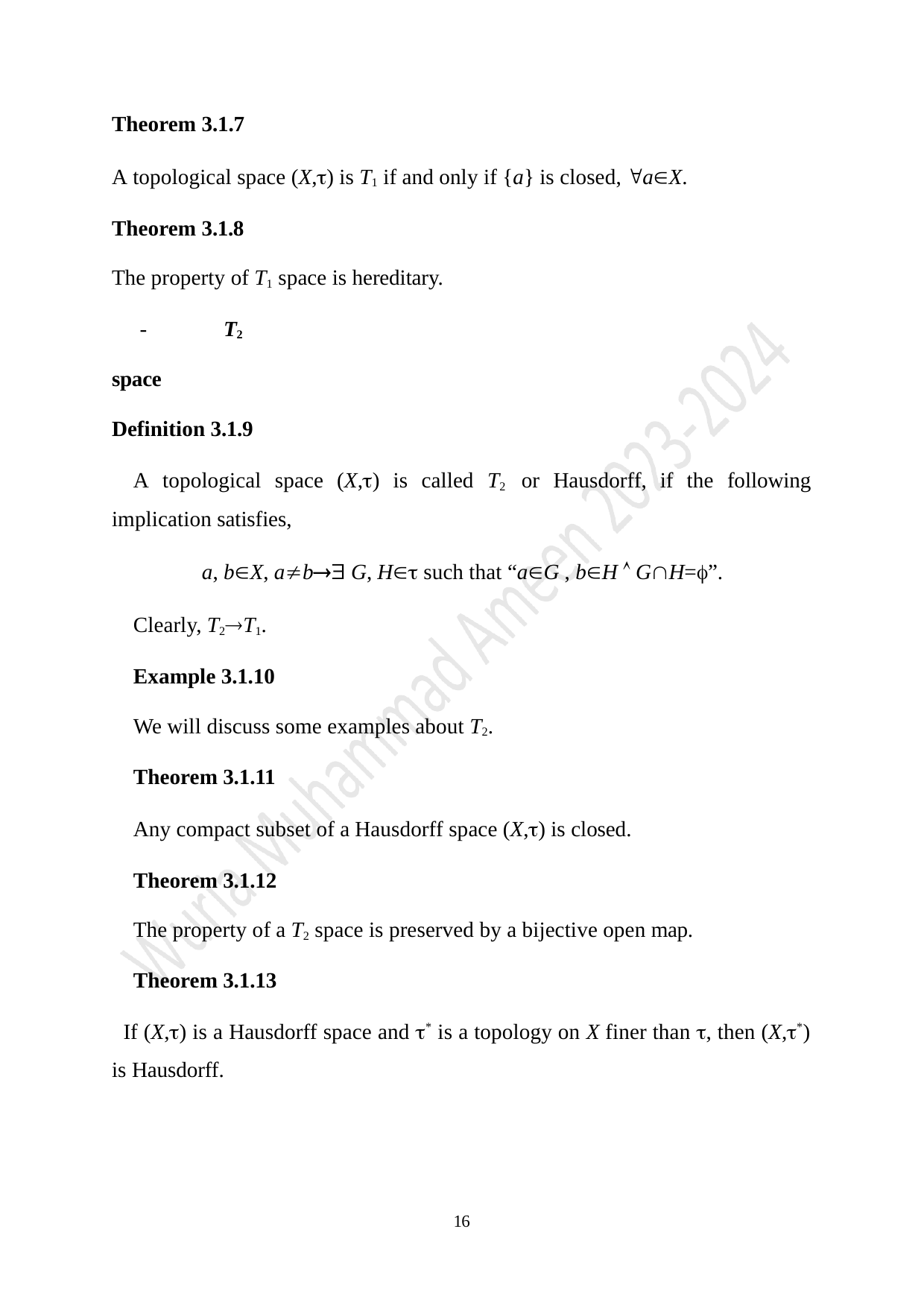

Theorem 3.1.7

A topological space (X,τ) is T1 if and only if {a} is closed, ∀a∈X.
Theorem 3.1.8
The property of T1 space is hereditary.
-	T2 space Definition 3.1.9
A  topological  space  (X,τ)  is  called  T2  or  Hausdorff,  if  the  following implication satisfies,

a, b∈X, a≠b→∃ G, H∈τ such that “a∈G , b∈H ∧ G∩H=φ”.

Clearly, T2→T1.
Example 3.1.10
We will discuss some examples about T2.
Theorem 3.1.11

Any compact subset of a Hausdorff space (X,τ) is closed.
Theorem 3.1.12
The property of a T2 space is preserved by a bijective open map.
Theorem 3.1.13
If (X,τ) is a Hausdorff space and τ* is a topology on X finer than τ, then (X,τ*) is Hausdorff.
16